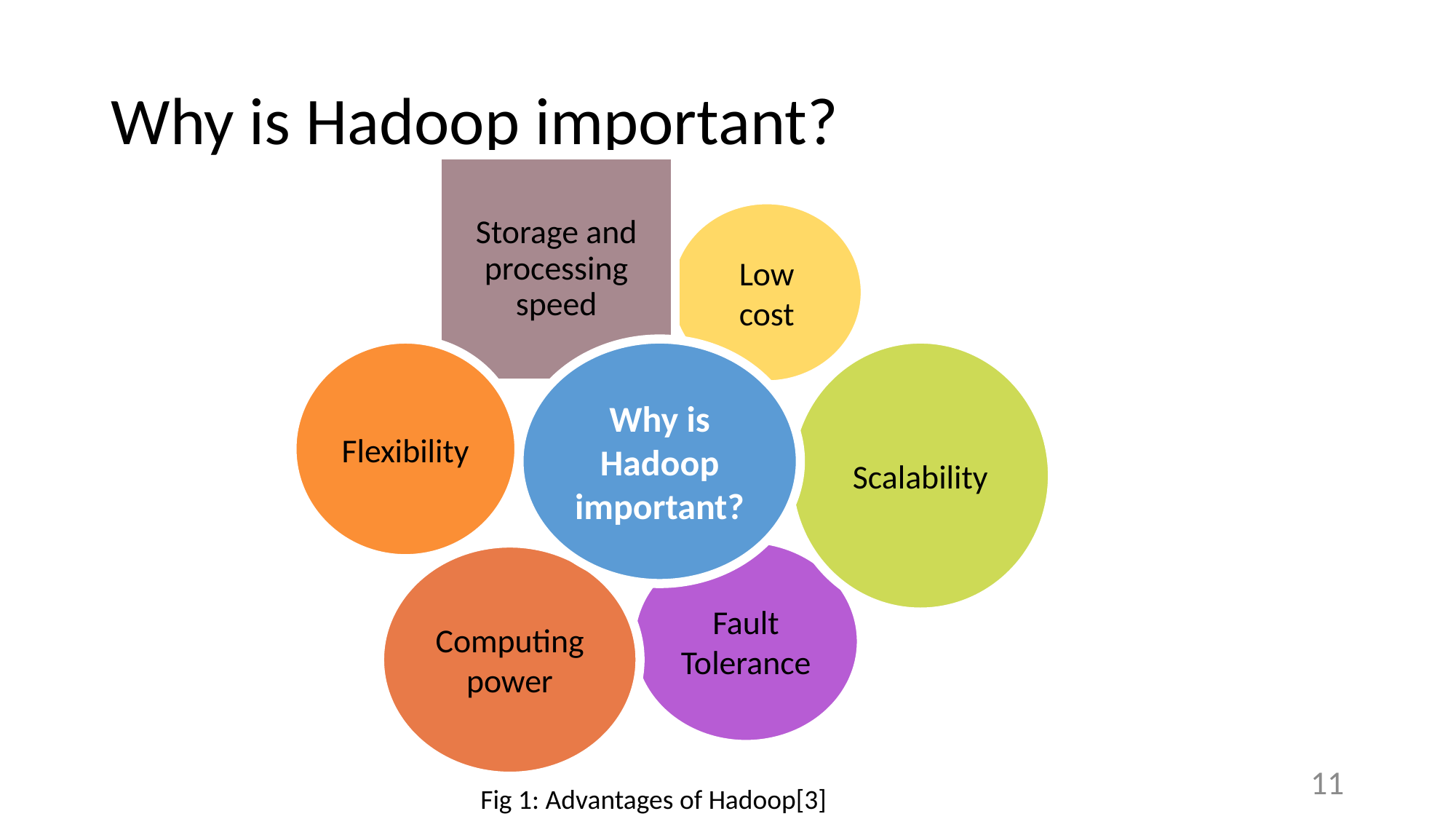

# Why is Hadoop important?
Storage and processing speed
Low cost
Flexibility
Why is Hadoop important?
Scalability
Fault Tolerance
Computing power
11
Fig 1: Advantages of Hadoop[3]